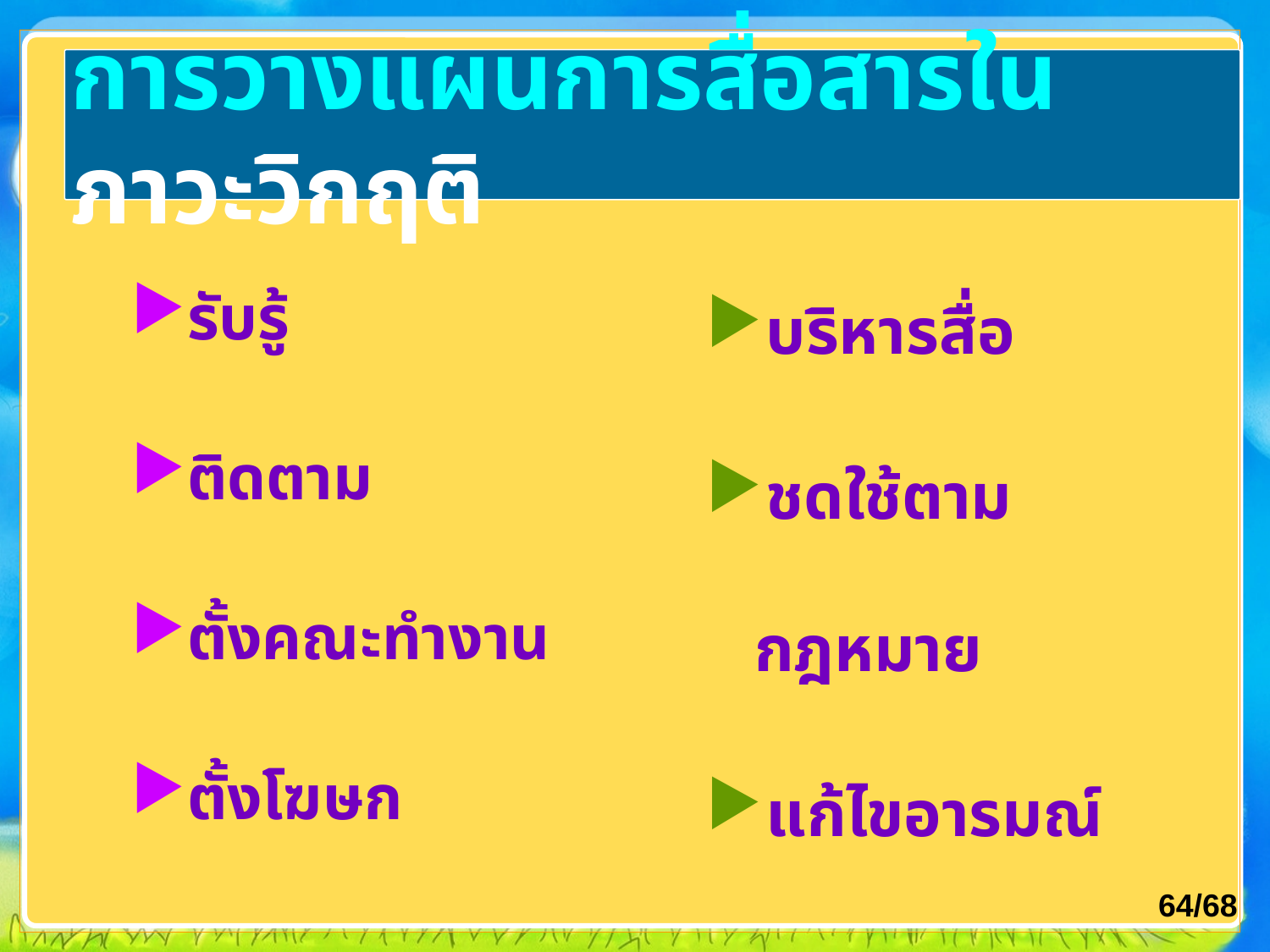

# การวางแผนการสื่อสารในภาวะวิกฤติ

รับรู้
ติดตาม
ตั้งคณะทำงาน
ตั้งโฆษก
บริหารสื่อ
ชดใช้ตามกฎหมาย
แก้ไขอารมณ์
64/68